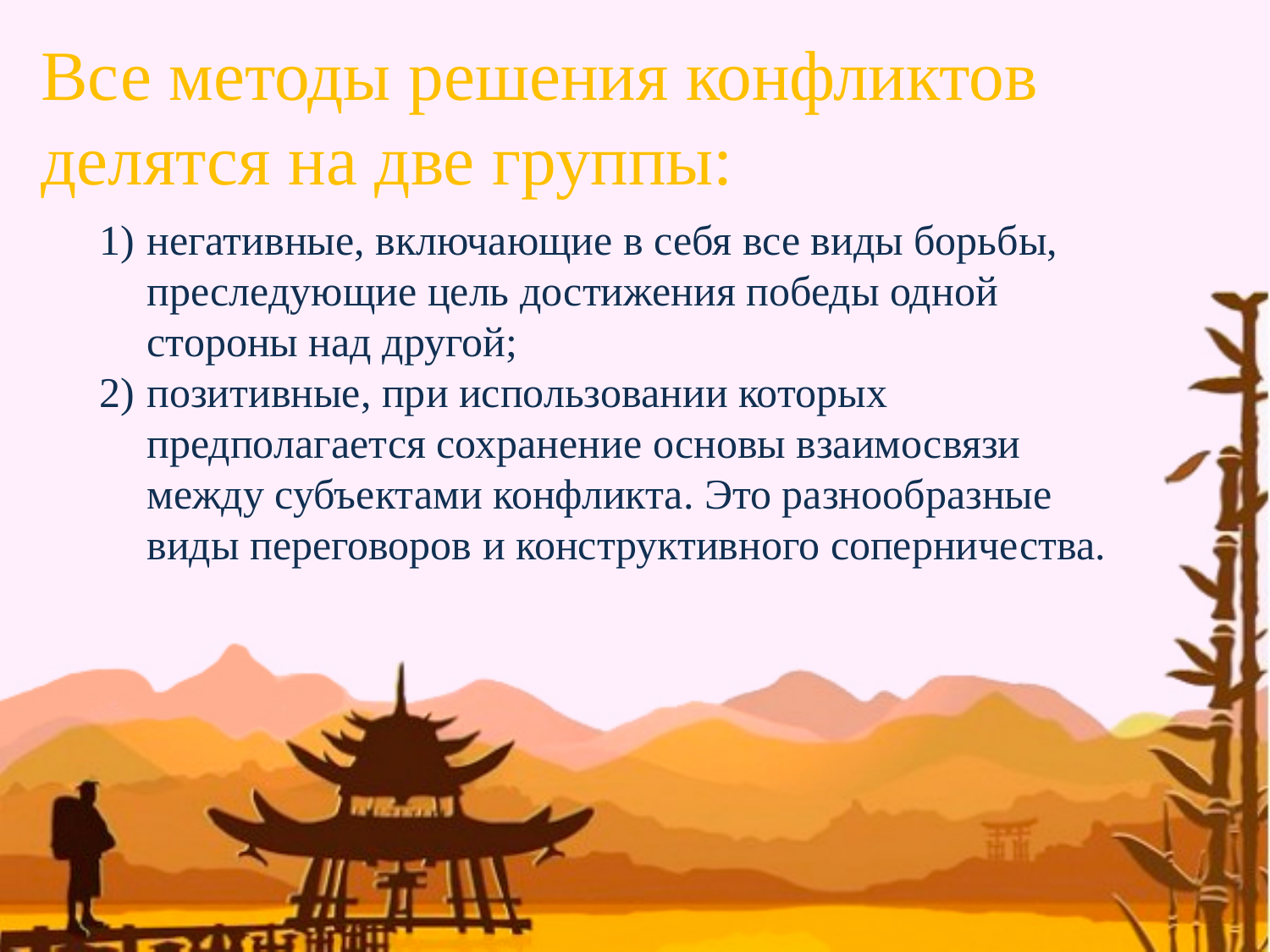

Все методы решения конфликтов делятся на две группы:
негативные, включающие в себя все виды борьбы, преследующие цель достижения победы одной стороны над другой;
позитивные, при использовании которых предполагается сохранение основы взаимосвязи между субъектами конфликта. Это разнообразные виды переговоров и конструктивного соперничества.